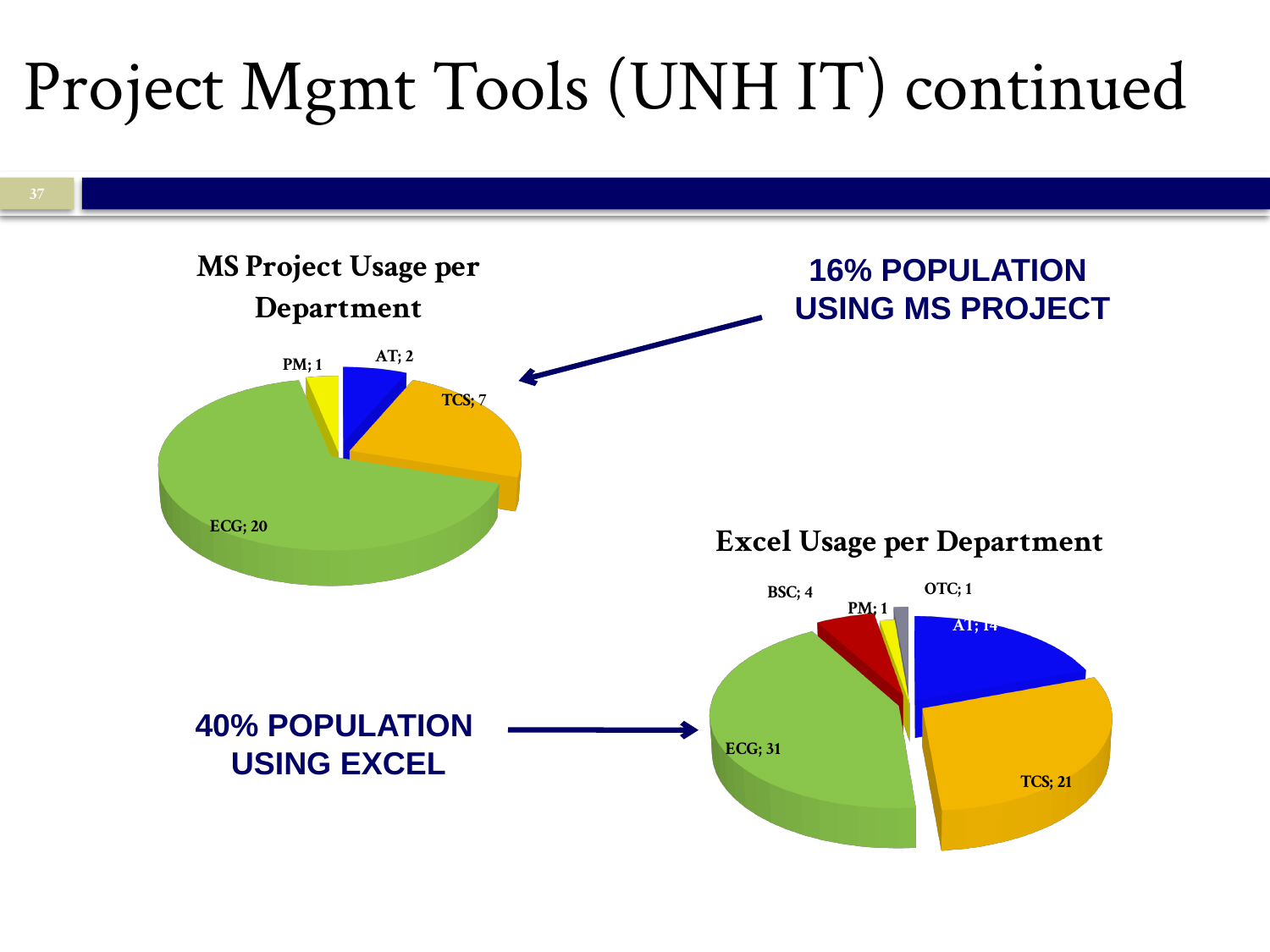

# Project Mgmt Tools (UNH IT) continued
37

[unsupported chart]

16% population
Using MS project

[unsupported chart]

40% population
Using excel